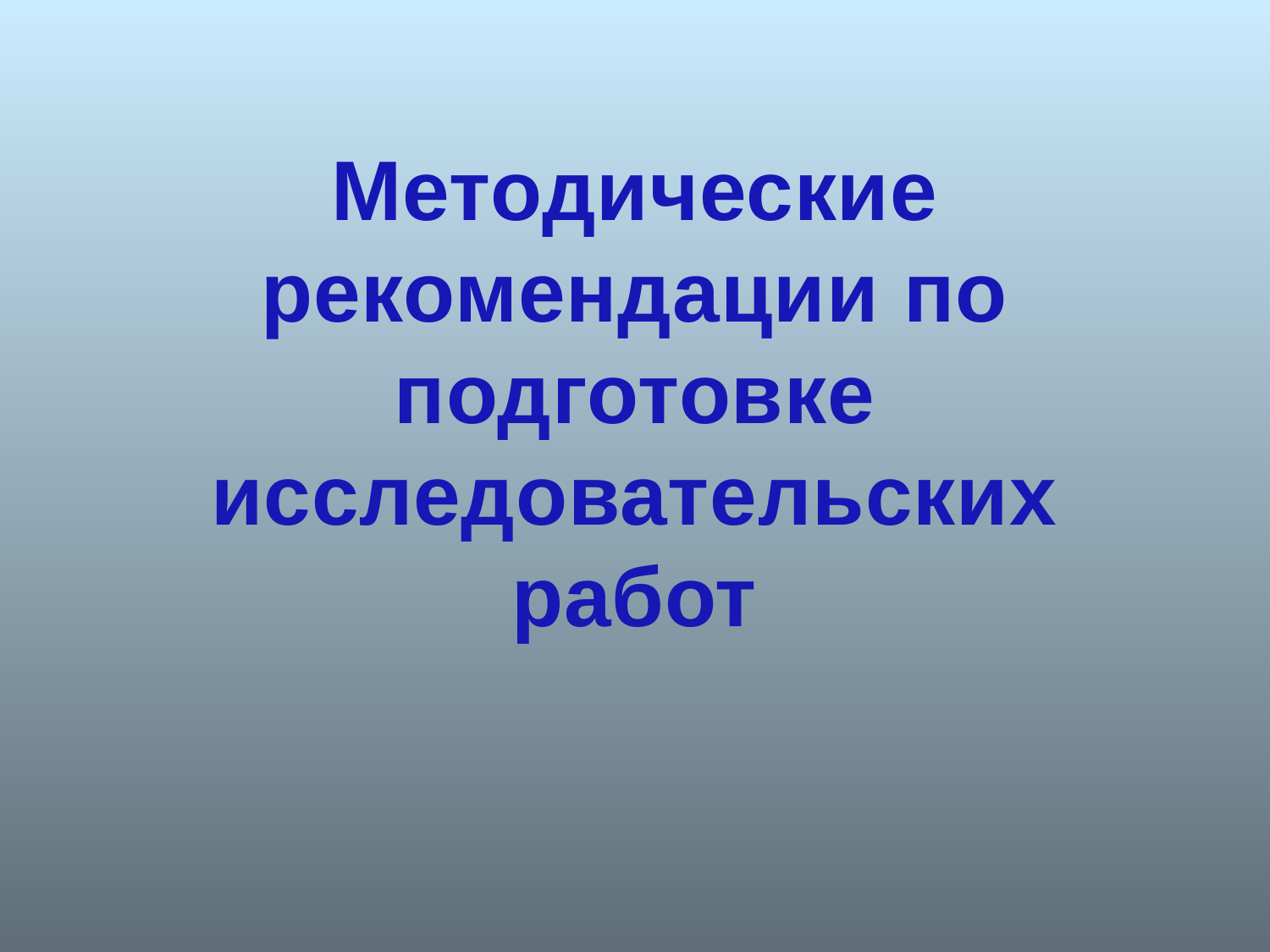

# Методические рекомендации по подготовке исследовательских работ